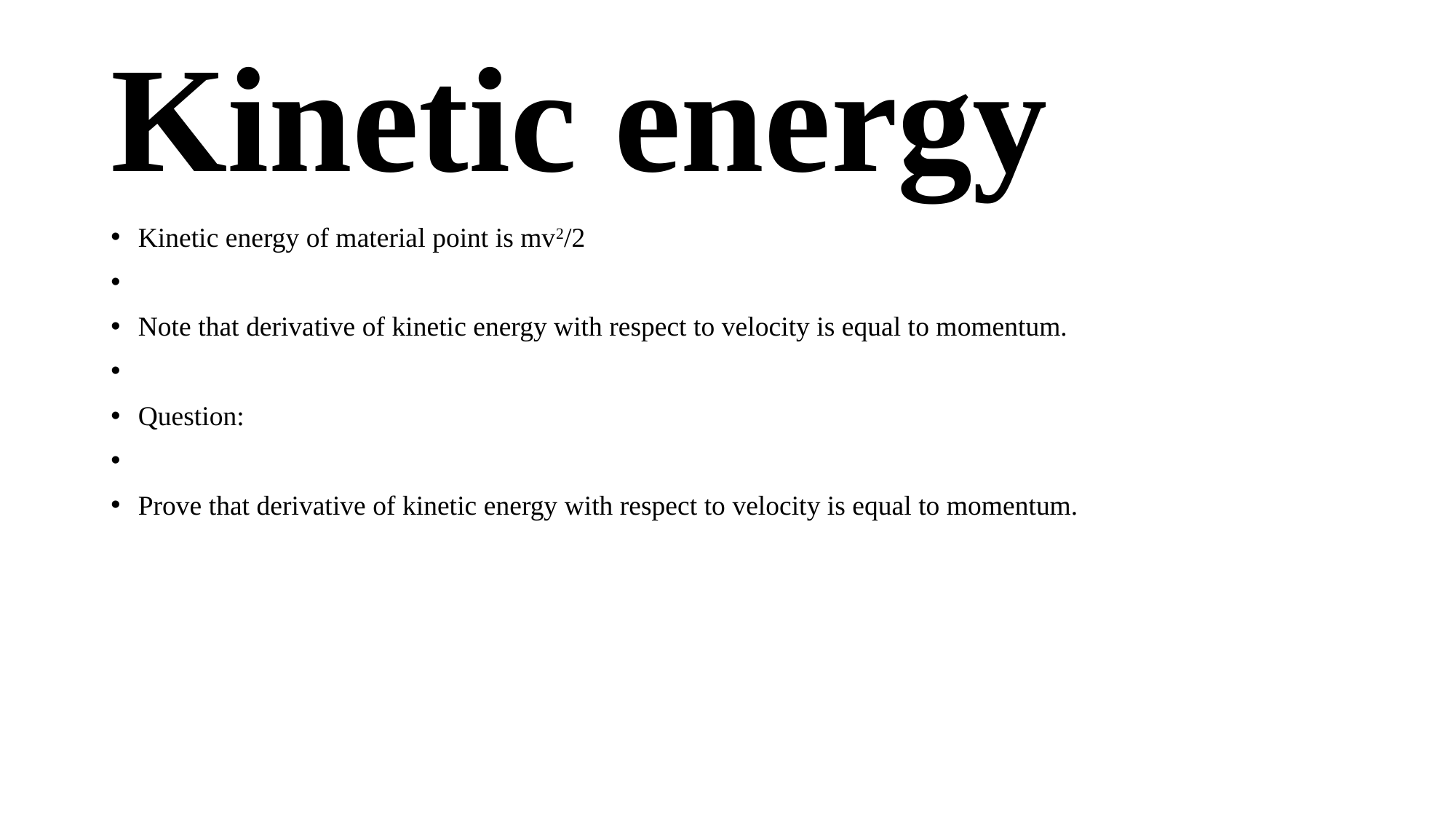

# Kinetic energy
Kinetic energy of material point is mv2/2

Note that derivative of kinetic energy with respect to velocity is equal to momentum.

Question:

Prove that derivative of kinetic energy with respect to velocity is equal to momentum.